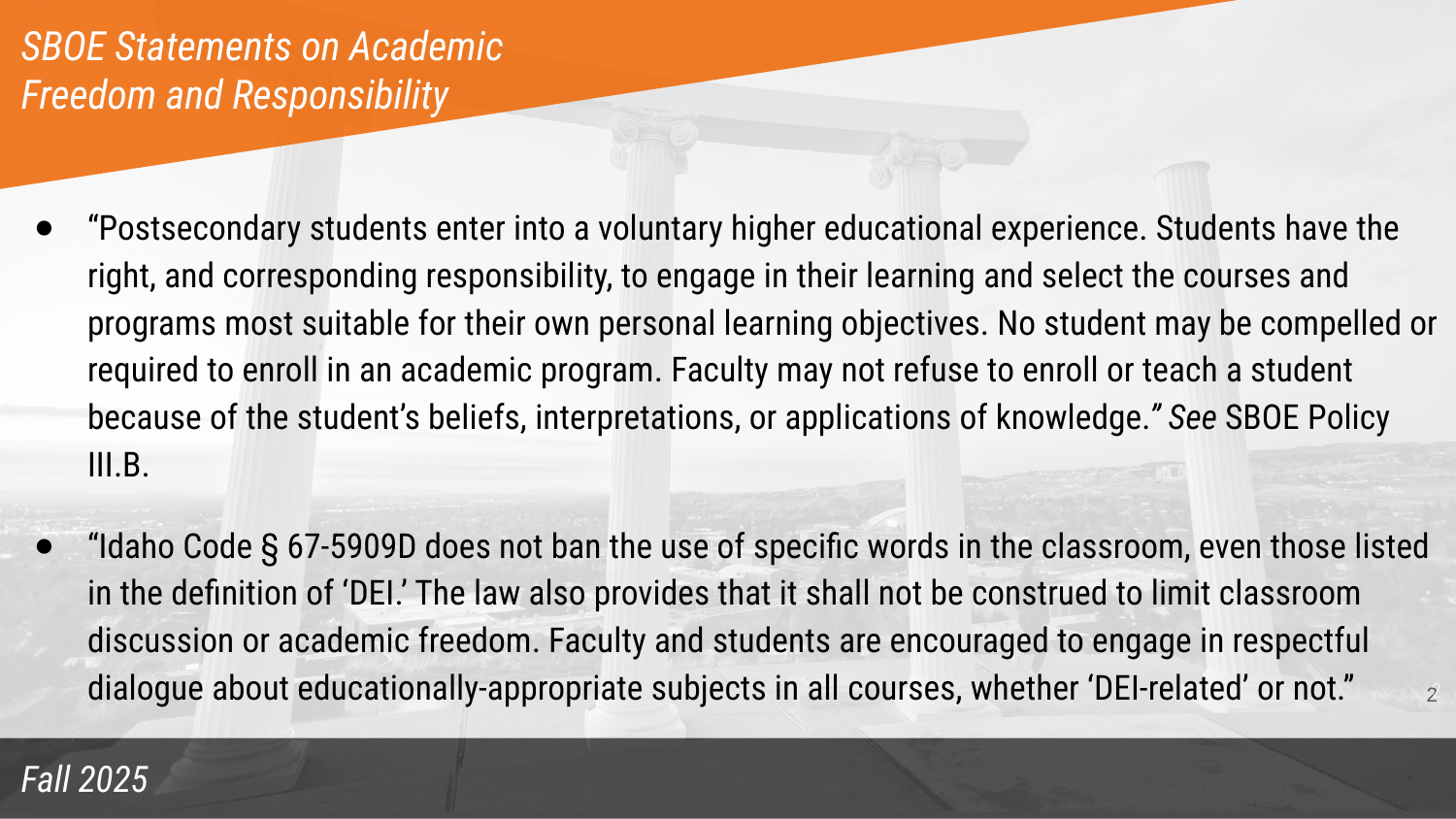

SBOE Statements on Academic Freedom and Responsibility

“Postsecondary students enter into a voluntary higher educational experience. Students have the right, and corresponding responsibility, to engage in their learning and select the courses and programs most suitable for their own personal learning objectives. No student may be compelled or required to enroll in an academic program. Faculty may not refuse to enroll or teach a student because of the student’s beliefs, interpretations, or applications of knowledge.” See SBOE Policy III.B.

“Idaho Code § 67-5909D does not ban the use of specific words in the classroom, even those listed in the definition of ‘DEI.’ The law also provides that it shall not be construed to limit classroom discussion or academic freedom. Faculty and students are encouraged to engage in respectful dialogue about educationally-appropriate subjects in all courses, whether ‘DEI-related’ or not.”

2
2
Fall 2025